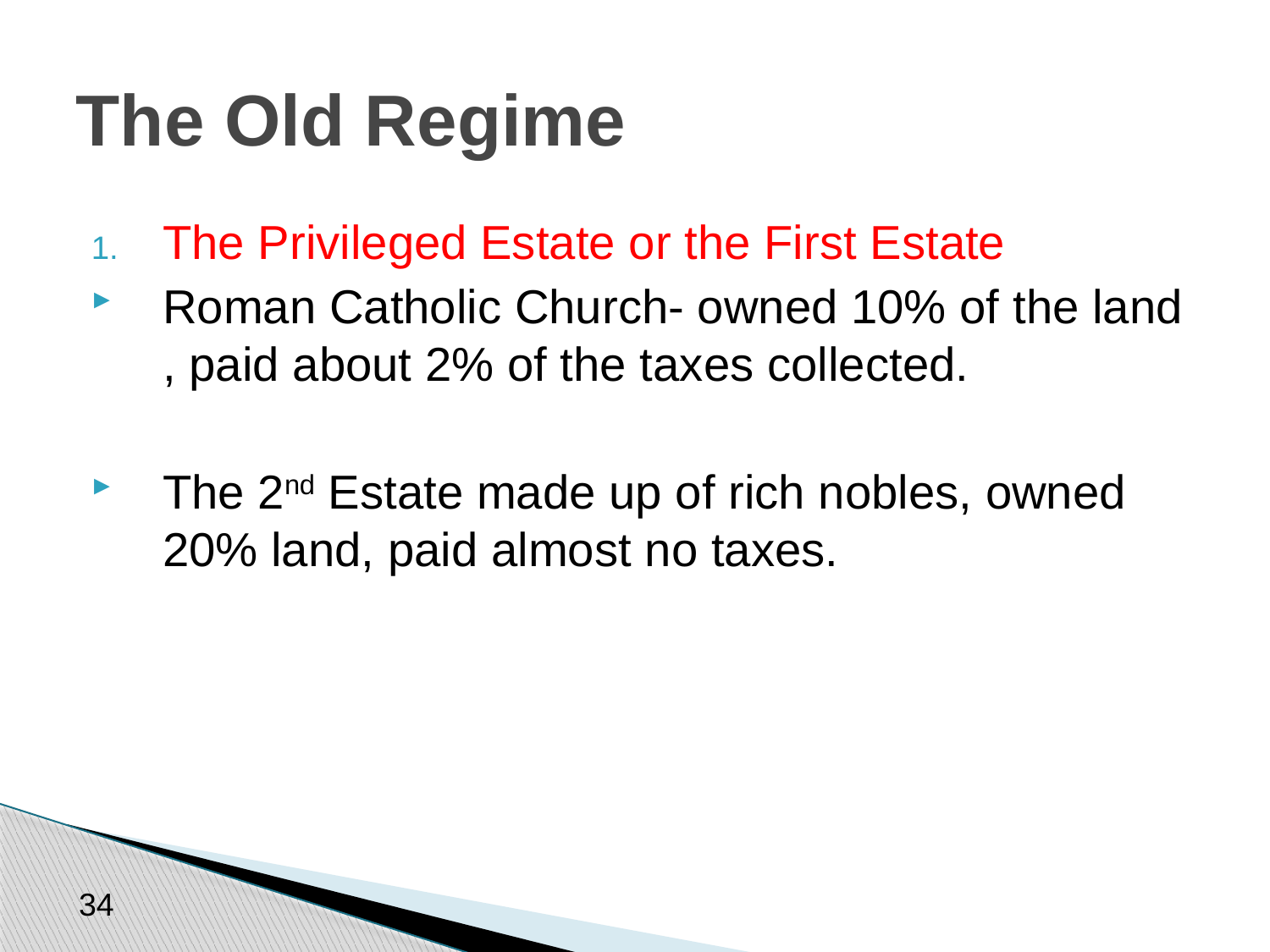

# The Old Regime
The Privileged Estate or the First Estate
Roman Catholic Church- owned 10% of the land , paid about 2% of the taxes collected.

The 2nd Estate made up of rich nobles, owned 20% land, paid almost no taxes.

34